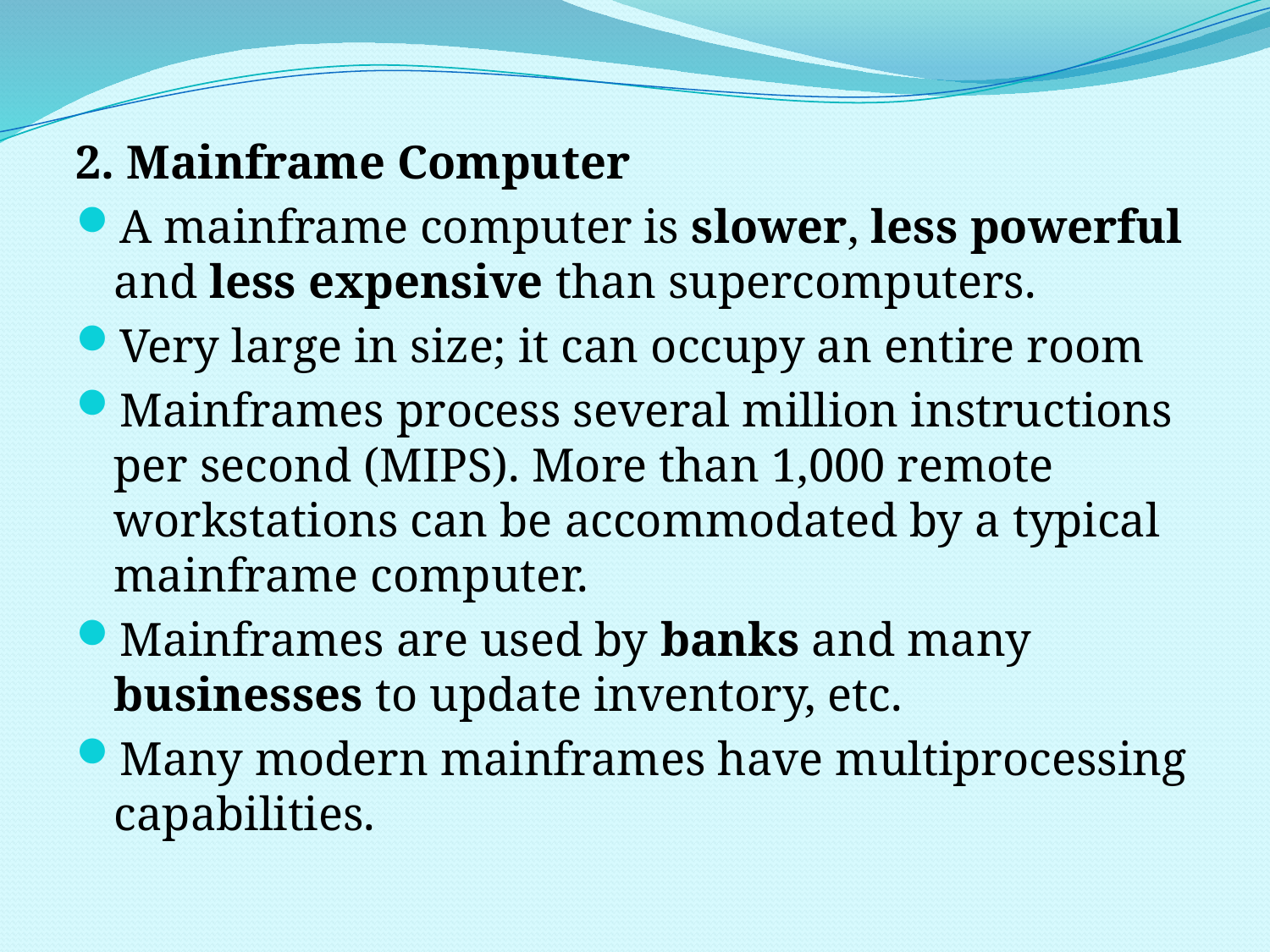

2. Mainframe Computer
A mainframe computer is slower, less powerful and less expensive than supercomputers.
Very large in size; it can occupy an entire room
Mainframes process several million instructions per second (MIPS). More than 1,000 remote workstations can be accommodated by a typical mainframe computer.
Mainframes are used by banks and many businesses to update inventory, etc.
Many modern mainframes have multiprocessing capabilities.